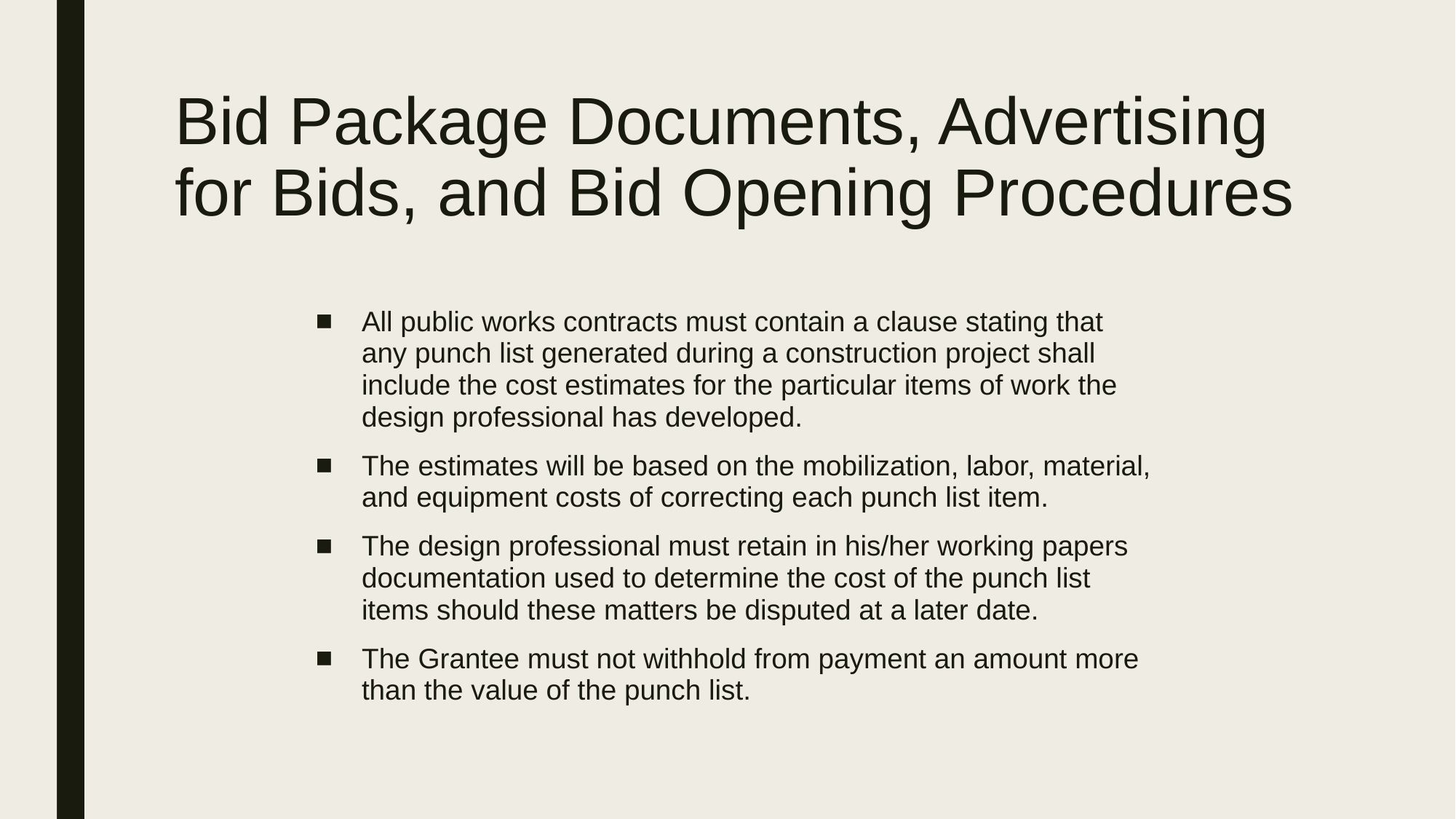

# Bid Package Documents, Advertising for Bids, and Bid Opening Procedures
All public works contracts must contain a clause stating that any punch list generated during a construction project shall include the cost estimates for the particular items of work the design professional has developed.
The estimates will be based on the mobilization, labor, material, and equipment costs of correcting each punch list item.
The design professional must retain in his/her working papers documentation used to determine the cost of the punch list items should these matters be disputed at a later date.
The Grantee must not withhold from payment an amount more than the value of the punch list.